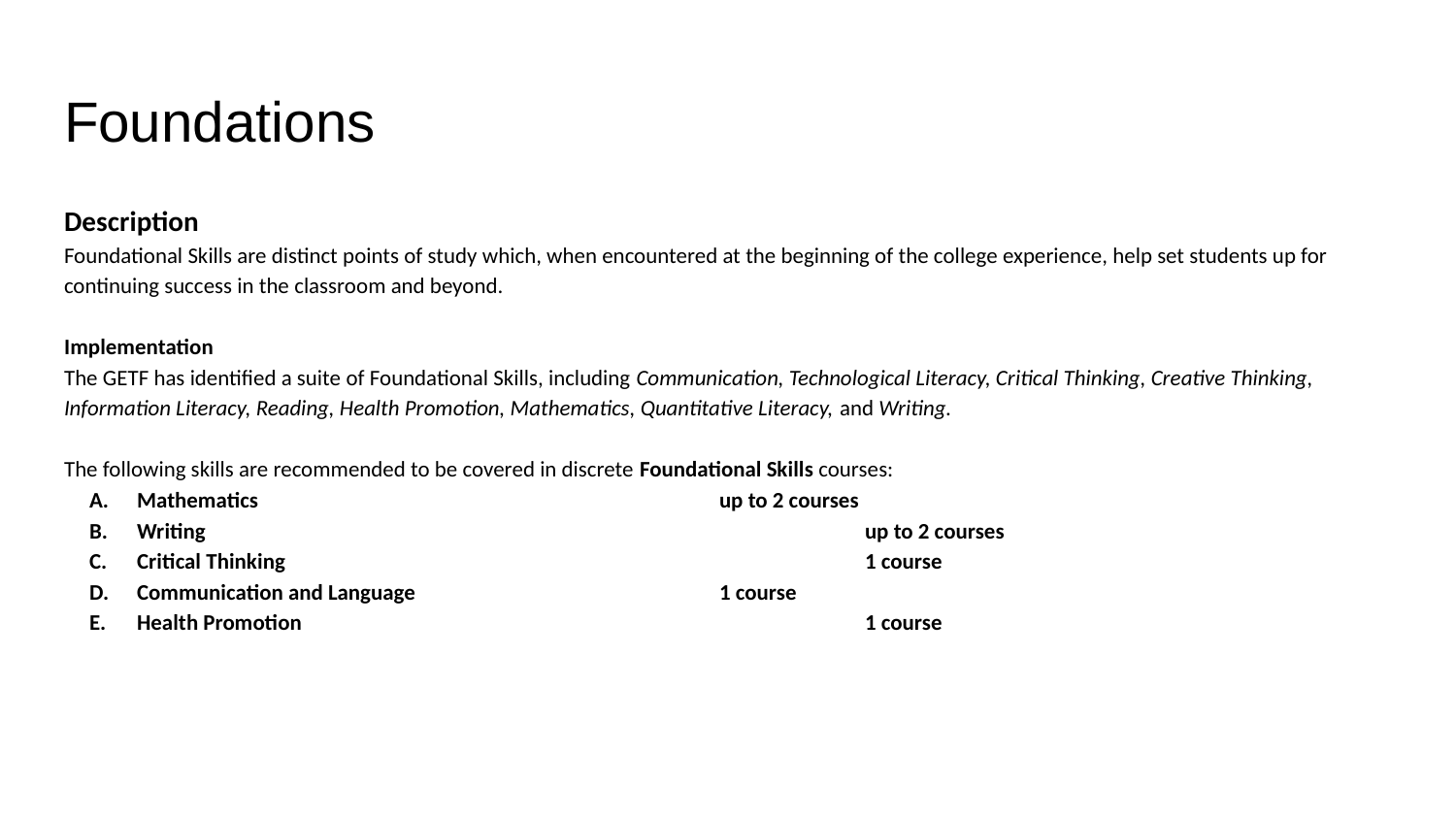

# Foundations
Description
Foundational Skills are distinct points of study which, when encountered at the beginning of the college experience, help set students up for continuing success in the classroom and beyond.

Implementation
The GETF has identified a suite of Foundational Skills, including Communication, Technological Literacy, Critical Thinking, Creative Thinking, Information Literacy, Reading, Health Promotion, Mathematics, Quantitative Literacy, and Writing.

The following skills are recommended to be covered in discrete Foundational Skills courses:
Mathematics 				up to 2 courses
Writing					up to 2 courses
Critical Thinking 				1 course
Communication and Language			1 course
Health Promotion 				1 course